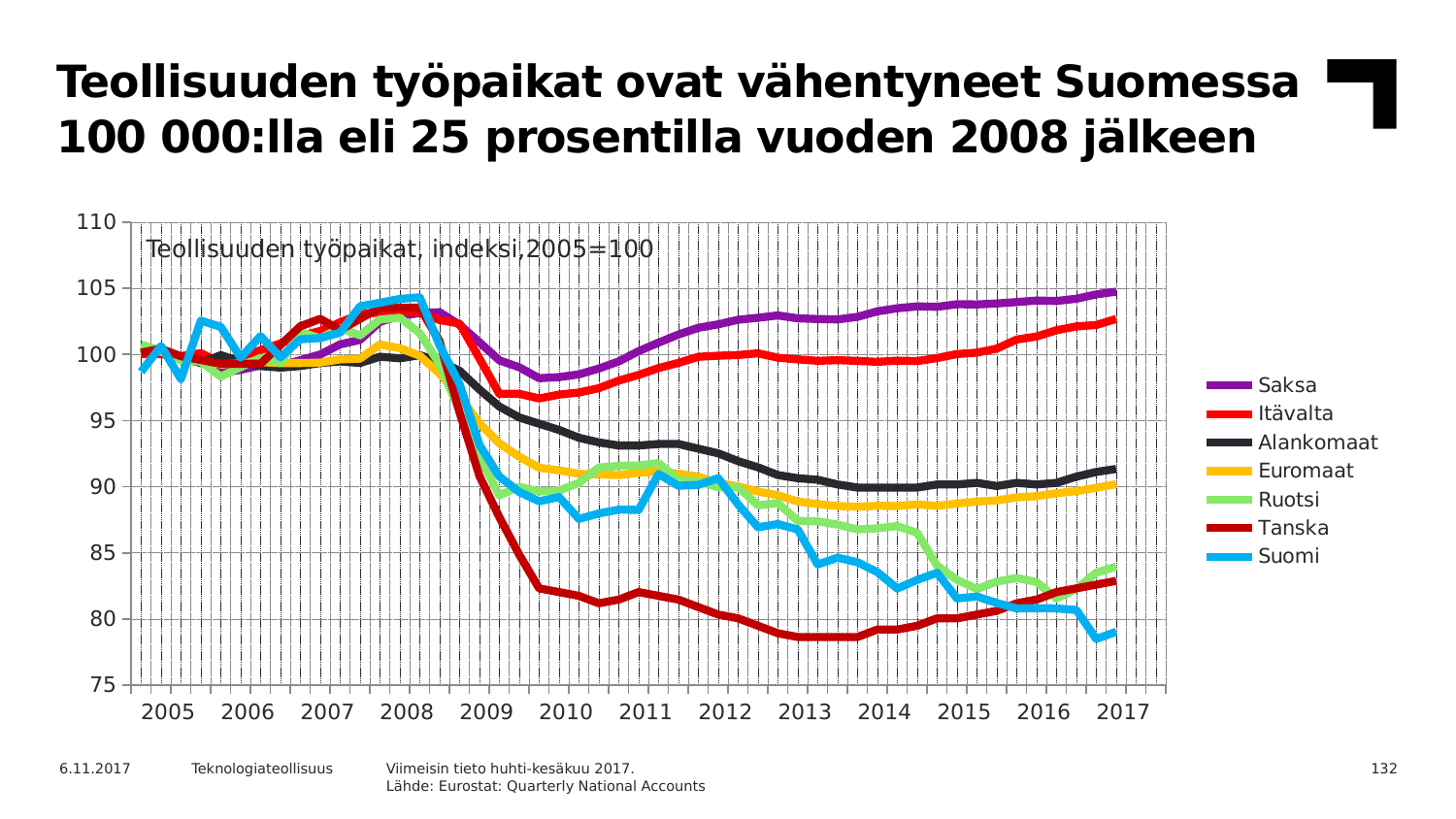

Teollisuuden työpaikat ovat vähentyneet Suomessa 100 000:lla eli 25 prosentilla vuoden 2008 jälkeen

### Chart

| Category | Saksa | Itävalta | Alankomaat | Euromaat | Ruotsi | Tanska | Suomi |
|---|---|---|---|---|---|---|---|
| 2005 | 100.4624 | 100.0095 | 100.6474 | 100.5334 | 100.7477 | 100.1414 | 98.69123 |
|  | 100.0483 | 100.0253 | 100.2943 | 100.1989 | 100.2715 | 100.4243 | 100.6302 |
|  | 99.81365 | 99.87328 | 99.70571 | 99.69435 | 99.52758 | 99.85856 | 98.13379 |
|  | 99.67562 | 100.0919 | 99.35256 | 99.57334 | 99.45319 | 99.57567 | 102.5448 |
| 2006 | 98.59894 | 99.36162 | 99.94114 | 99.23559 | 98.32236 | 99.29279 | 102.0843 |
|  | 98.8336 | 99.84001 | 99.47028 | 99.33381 | 99.03657 | 99.29279 | 99.75763 |
|  | 99.16488 | 100.3184 | 99.11713 | 99.41743 | 99.73589 | 99.29279 | 101.3815 |
|  | 99.15108 | 100.8316 | 98.99941 | 99.3378 | 99.34903 | 100.7072 | 99.78187 |
| 2007 | 99.56519 | 101.3655 | 99.11713 | 99.34591 | 101.6851 | 102.1216 | 101.1391 |
|  | 99.9931 | 101.7741 | 99.35256 | 99.3785 | 101.2238 | 102.6874 | 101.2361 |
|  | 100.7523 | 102.422 | 99.47028 | 99.62575 | 101.9827 | 101.8388 | 101.6481 |
|  | 101.0974 | 103.0319 | 99.35256 | 99.68019 | 101.4321 | 102.6874 | 103.6355 |
| 2008 | 102.4639 | 103.1649 | 99.82343 | 100.7452 | 102.6374 | 103.5361 | 103.9021 |
|  | 102.9057 | 103.2236 | 99.70571 | 100.4685 | 102.7713 | 103.5361 | 104.1929 |
|  | 103.1265 | 103.1808 | 99.94114 | 99.90139 | 101.6107 | 103.5361 | 104.3141 |
|  | 103.1817 | 102.5931 | 99.47028 | 98.54533 | 99.25976 | 100.9901 | 100.6786 |
| 2009 | 102.2293 | 102.3286 | 98.76398 | 96.82075 | 95.71848 | 95.61528 | 97.77024 |
|  | 100.9179 | 99.68477 | 97.35138 | 94.80736 | 92.29625 | 90.80622 | 93.16529 |
|  | 99.55138 | 97.01722 | 96.0565 | 93.28256 | 89.35015 | 87.69448 | 90.76587 |
|  | 99.02685 | 97.02039 | 95.23249 | 92.27129 | 89.98996 | 84.86563 | 89.60252 |
| 2010 | 98.19863 | 96.67189 | 94.76162 | 91.43799 | 89.64773 | 82.31966 | 88.89966 |
|  | 98.28145 | 96.96178 | 94.29076 | 91.23997 | 89.70725 | 82.03678 | 89.21474 |
|  | 98.48851 | 97.1186 | 93.70218 | 90.97421 | 90.28754 | 81.75389 | 87.56665 |
|  | 98.93022 | 97.45283 | 93.34903 | 90.93081 | 91.44813 | 81.18812 | 87.97867 |
| 2011 | 99.46856 | 98.01993 | 93.1136 | 90.87638 | 91.58204 | 81.471 | 88.26951 |
|  | 100.2416 | 98.44921 | 93.1136 | 91.04736 | 91.6118 | 82.03678 | 88.24527 |
|  | 100.8903 | 98.96719 | 93.23131 | 91.14991 | 91.79035 | 81.75389 | 90.95977 |
|  | 101.4977 | 99.36162 | 93.23131 | 90.97919 | 90.52561 | 81.471 | 90.06302 |
| 2012 | 102.0084 | 99.821 | 92.87816 | 90.75769 | 90.40658 | 80.90523 | 90.13572 |
|  | 102.2707 | 99.90337 | 92.52501 | 90.2712 | 89.9602 | 80.33946 | 90.64469 |
|  | 102.6158 | 99.95406 | 91.93643 | 90.02527 | 89.9602 | 80.05658 | 88.6573 |
|  | 102.7676 | 100.0824 | 91.46557 | 89.63511 | 88.5913 | 79.49081 | 86.9365 |
| 2013 | 102.9471 | 99.74813 | 90.87699 | 89.35171 | 88.75498 | 78.92504 | 87.17887 |
|  | 102.7262 | 99.62616 | 90.64155 | 88.88274 | 87.41584 | 78.64215 | 86.76684 |
|  | 102.671 | 99.51686 | 90.52384 | 88.68819 | 87.38608 | 78.64215 | 84.12506 |
|  | 102.6434 | 99.5628 | 90.17069 | 88.54005 | 87.13313 | 78.64215 | 84.63403 |
| 2014 | 102.8366 | 99.51211 | 89.93526 | 88.48532 | 86.77603 | 78.64215 | 84.29472 |
|  | 103.2507 | 99.43924 | 89.93526 | 88.55164 | 86.85043 | 79.20792 | 83.54338 |
|  | 103.4854 | 99.53112 | 89.93526 | 88.53954 | 87.02898 | 79.20792 | 82.30732 |
|  | 103.6234 | 99.4931 | 89.93526 | 88.66707 | 86.5082 | 79.49081 | 82.96171 |
| 2015 | 103.5958 | 99.72437 | 90.17069 | 88.54641 | 84.03824 | 80.05658 | 83.49491 |
|  | 103.7891 | 100.0285 | 90.17069 | 88.73322 | 82.96693 | 80.05658 | 81.55599 |
|  | 103.7753 | 100.1299 | 90.2884 | 88.87505 | 82.2676 | 80.33946 | 81.70141 |
|  | 103.8443 | 100.4372 | 90.05297 | 88.96365 | 82.83302 | 80.62235 | 81.21667 |
| 2016 | 103.9547 | 101.1231 | 90.2884 | 89.19623 | 83.10084 | 81.18812 | 80.80465 |
|  | 104.0652 | 101.3528 | 90.17069 | 89.2844 | 82.80326 | 81.471 | 80.82889 |
|  | 104.0375 | 101.8233 | 90.2884 | 89.50346 | 81.5534 | 82.03678 | 80.80465 |
|  | 104.2032 | 102.1131 | 90.75927 | 89.66426 | 82.28248 | 82.31966 | 80.68347 |
| 2017 | 104.5345 | 102.2208 | 91.11242 | 89.91654 | 83.50259 | 82.60255 | 78.50218 |
|  | 104.7415 | 102.6818 | 91.34785 | 90.1902 | 83.96384 | 82.88543 | 79.03539 |
|  | None | None | None | None | None | None | None |
|  | None | None | None | None | None | None | None |
Teollisuuden työpaikat, indeksi,2005=100
Viimeisin tieto huhti-kesäkuu 2017.
Lähde: Eurostat: Quarterly National Accounts
6.11.2017
Teknologiateollisuus
132